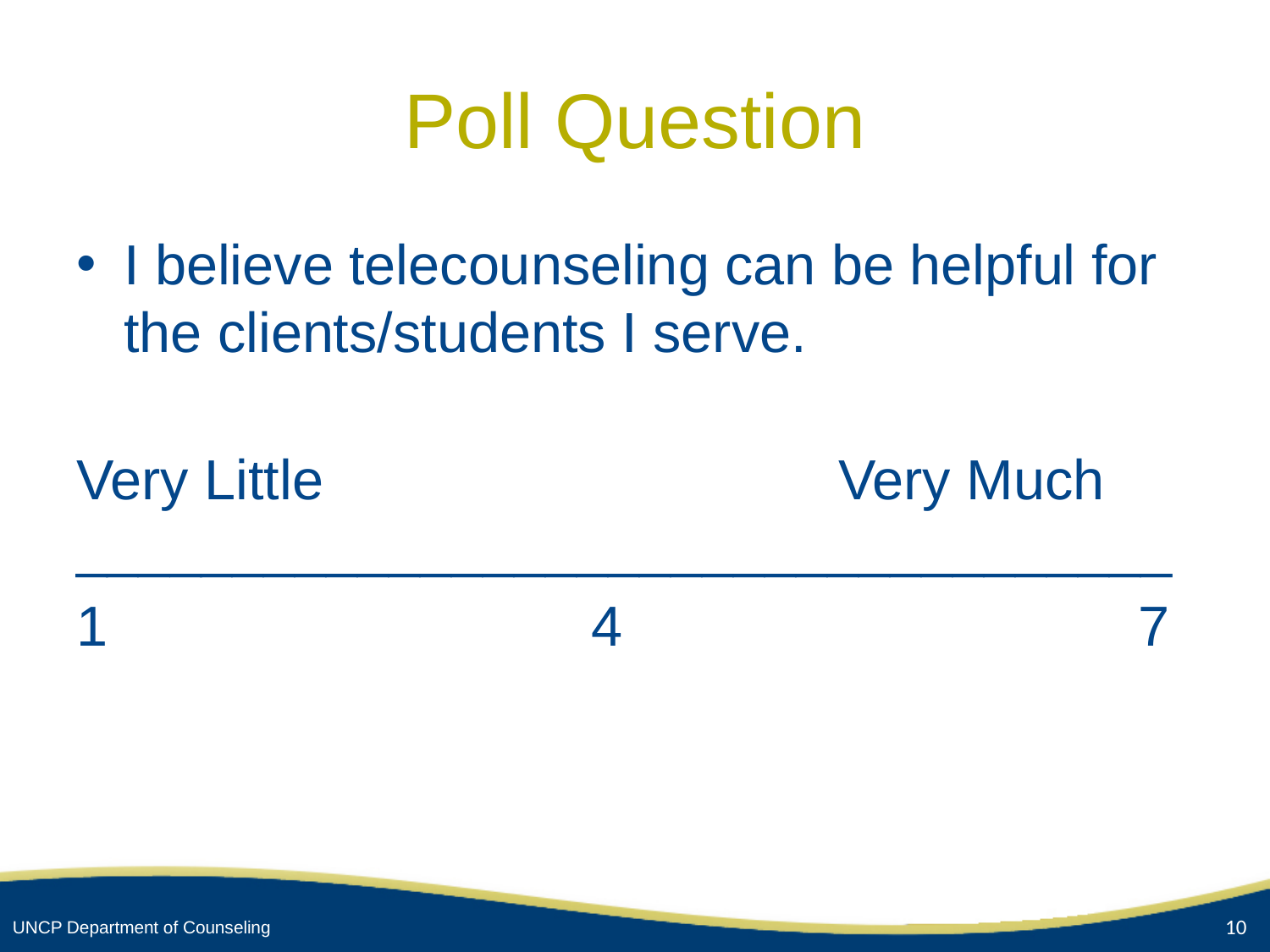

# Poll Question
I believe telecounseling can be helpful for the clients/students I serve.

Very Little					Very Much
___________________________________
1                               4                                 7
10